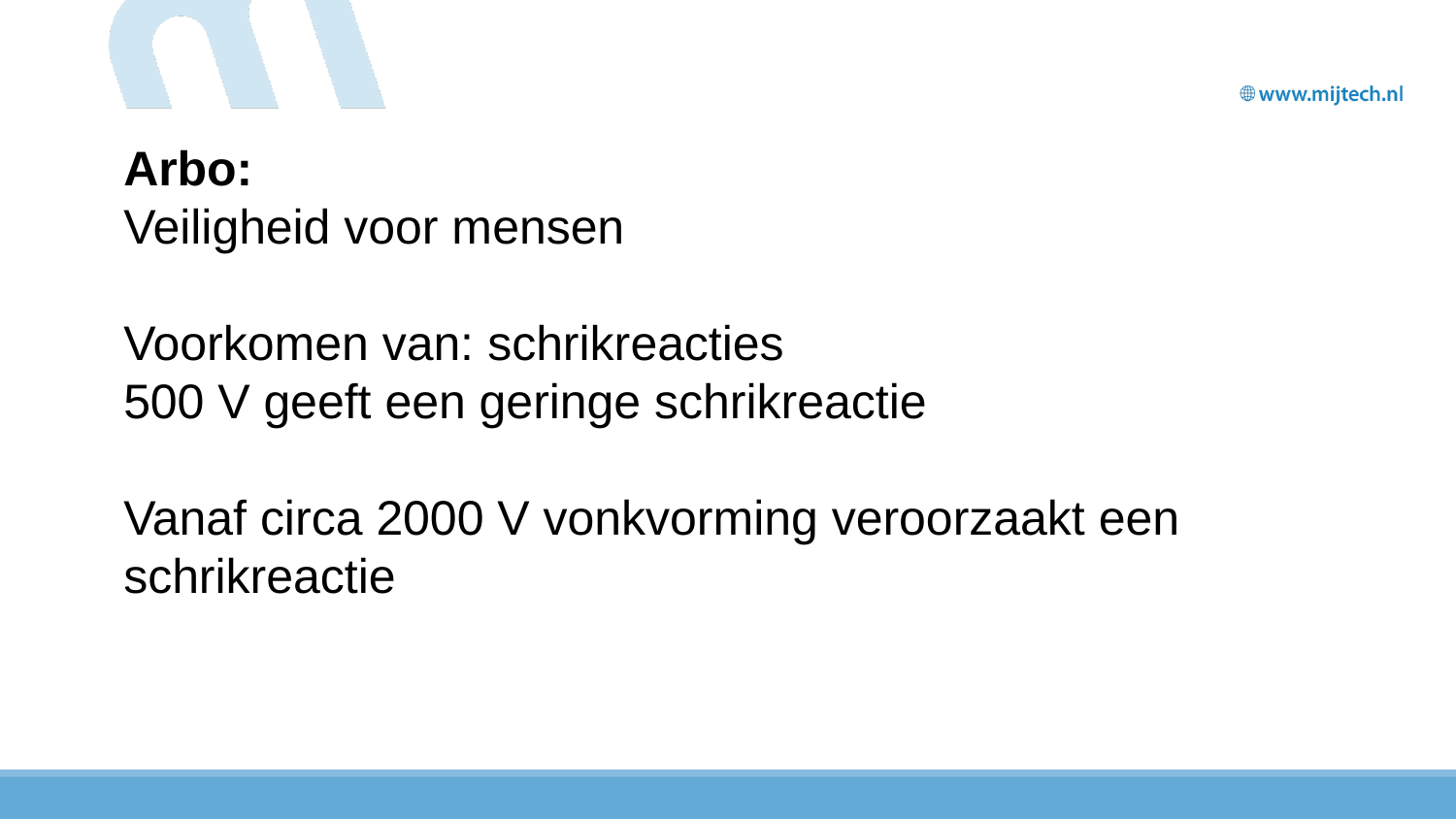

Arbo:
Veiligheid voor mensen

Voorkomen van: schrikreacties
500 V geeft een geringe schrikreactie

Vanaf circa 2000 V vonkvorming veroorzaakt een schrikreactie